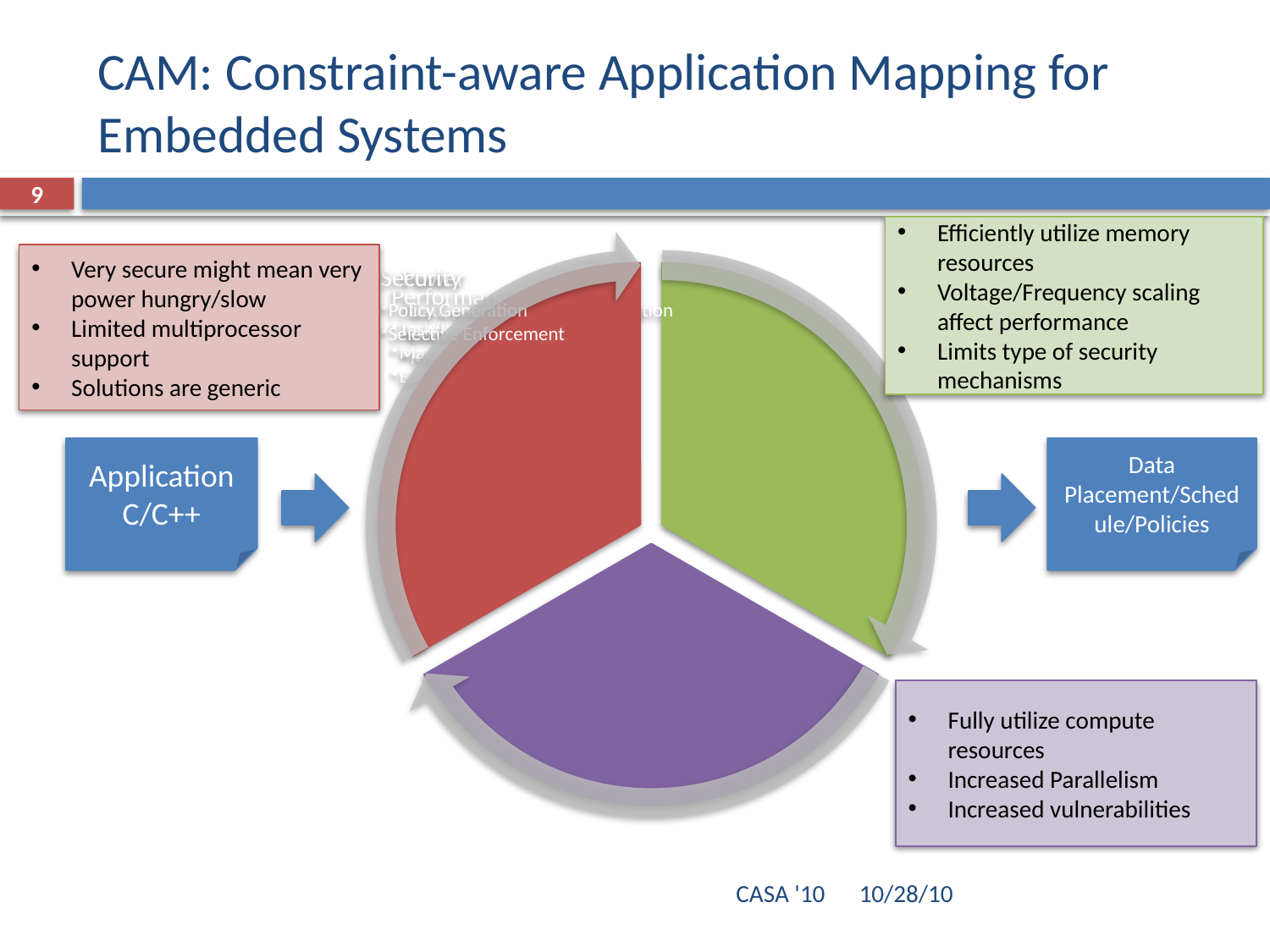

# CAM: Constraint-aware Application Mapping for Embedded Systems
9
Efficiently utilize memory resources
Voltage/Frequency scaling affect performance
Limits type of security mechanisms
Power
Data partitioning and distribution
Data reuse
Memory-aware Scheduling
Performance
Task/kernel partitioning
Macro-pipelining
Early Execution Edges
Security
Policy Generation
Selective Enforcement
Very secure might mean very power hungry/slow
Limited multiprocessor support
Solutions are generic
Application
C/C++
Data Placement/Schedule/Policies

Fully utilize compute resources
Increased Parallelism
Increased vulnerabilities
CASA '10
10/28/10